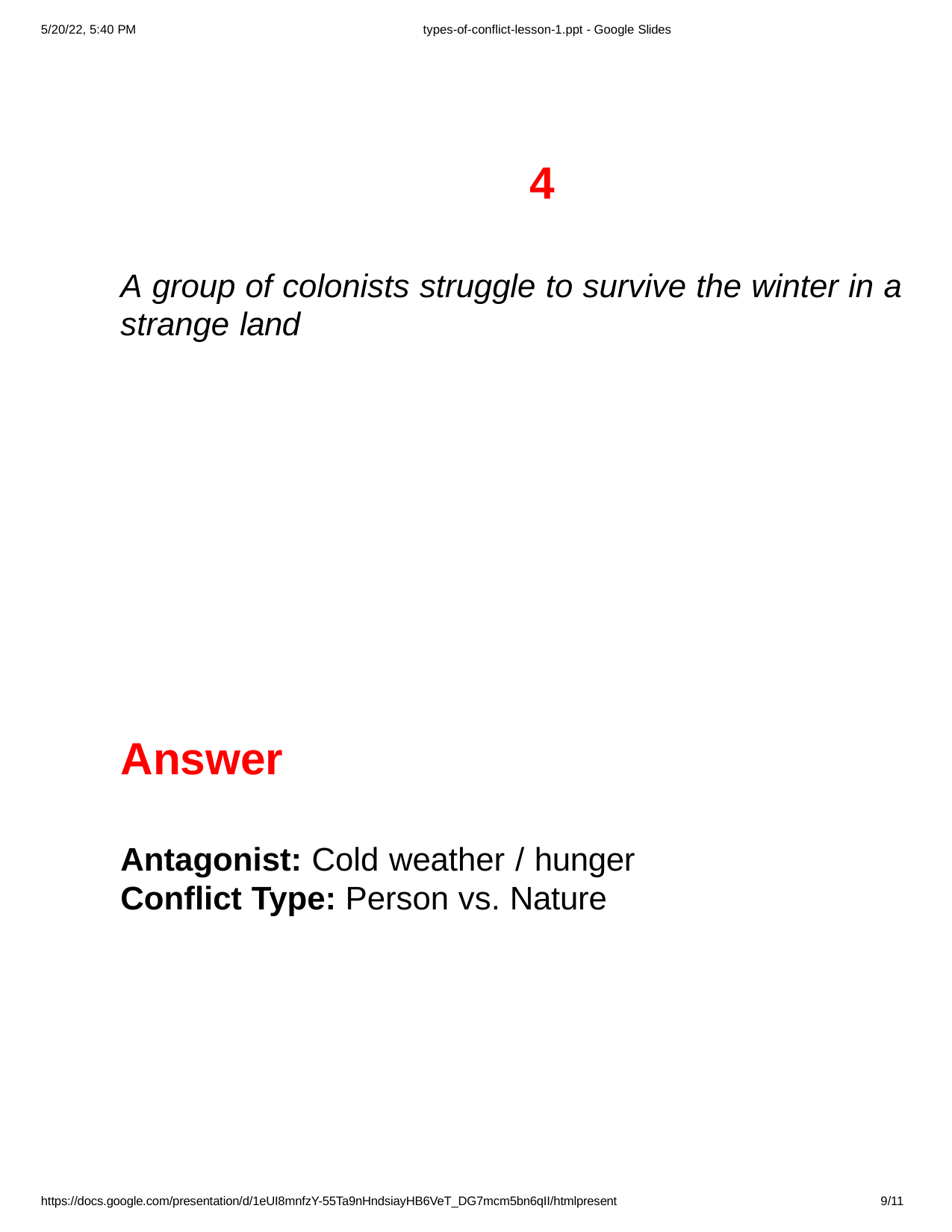

5/20/22, 5:40 PM
types-of-conflict-lesson-1.ppt - Google Slides
4

A group of colonists struggle to survive the winter in a strange land
Answer

Antagonist: Cold weather / hunger
Conflict Type: Person vs. Nature
https://docs.google.com/presentation/d/1eUI8mnfzY-55Ta9nHndsiayHB6VeT_DG7mcm5bn6qII/htmlpresent
9/11